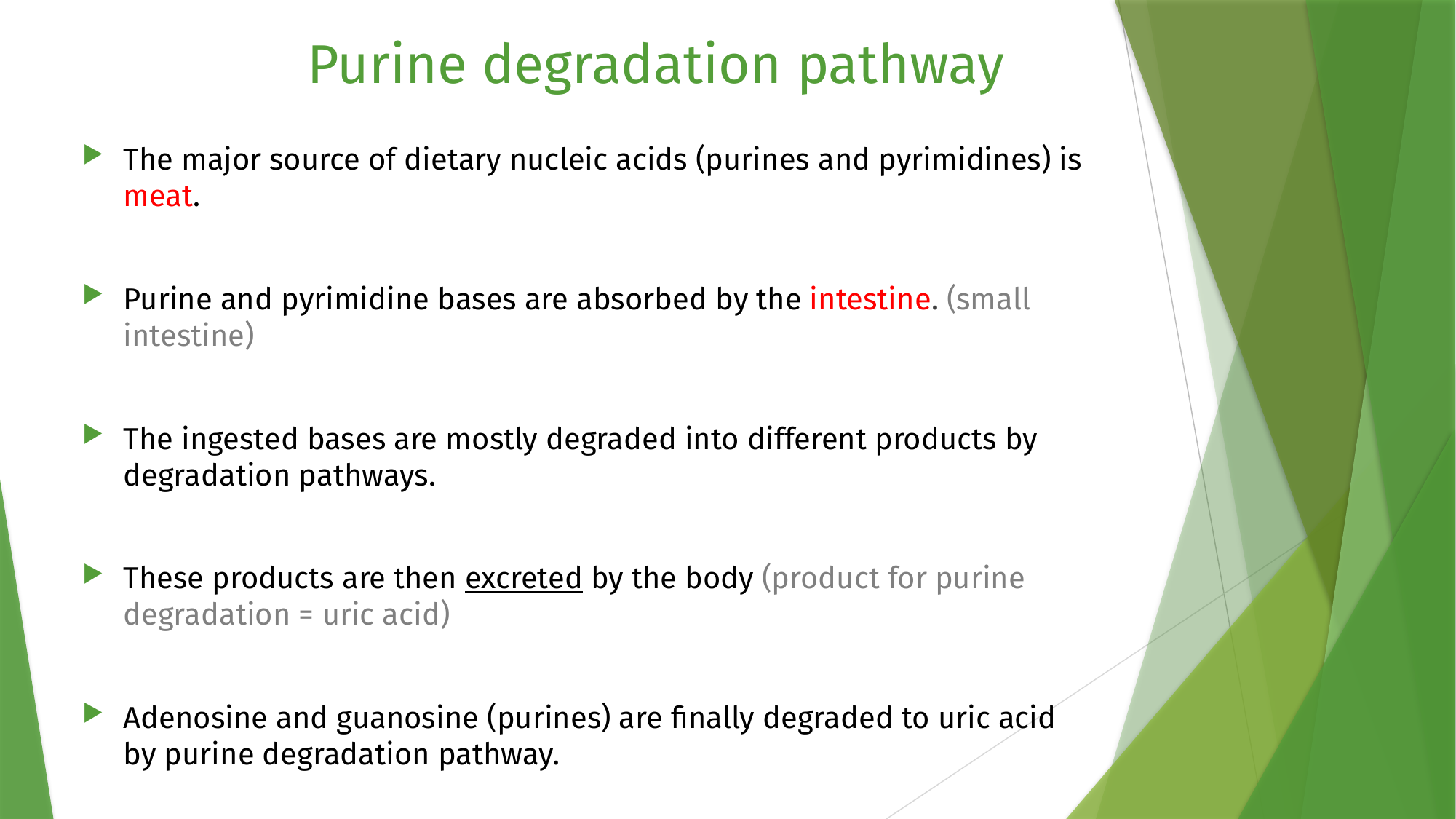

# Purine degradation pathway
The major source of dietary nucleic acids (purines and pyrimidines) is meat.

Purine and pyrimidine bases are absorbed by the intestine. (small intestine)

The ingested bases are mostly degraded into different products by degradation pathways.

These products are then excreted by the body (product for purine degradation = uric acid)

Adenosine and guanosine (purines) are finally degraded to uric acid by purine degradation pathway.